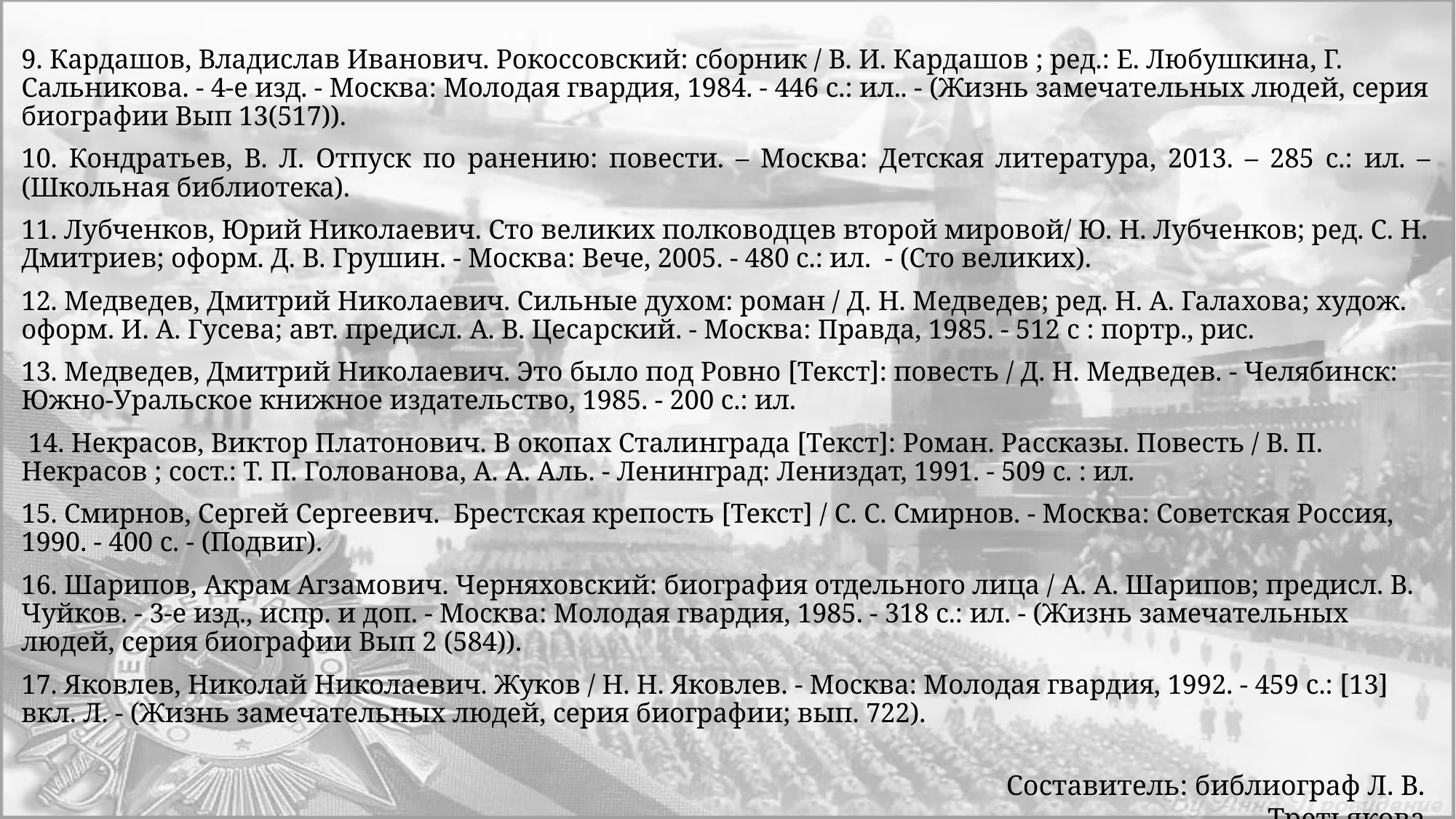

9. Кардашов, Владислав Иванович. Рокоссовский: сборник / В. И. Кардашов ; ред.: Е. Любушкина, Г. Сальникова. - 4-е изд. - Москва: Молодая гвардия, 1984. - 446 с.: ил.. - (Жизнь замечательных людей, серия биографии Вып 13(517)).
10. Кондратьев, В. Л. Отпуск по ранению: повести. – Москва: Детская литература, 2013. – 285 с.: ил. – (Школьная библиотека).
11. Лубченков, Юрий Николаевич. Сто великих полководцев второй мировой/ Ю. Н. Лубченков; ред. С. Н. Дмитриев; оформ. Д. В. Грушин. - Москва: Вече, 2005. - 480 с.: ил.  - (Сто великих).
12. Медведев, Дмитрий Николаевич. Сильные духом: роман / Д. Н. Медведев; ред. Н. А. Галахова; худож. оформ. И. А. Гусева; авт. предисл. А. В. Цесарский. - Москва: Правда, 1985. - 512 с : портр., рис.
13. Медведев, Дмитрий Николаевич. Это было под Ровно [Текст]: повесть / Д. Н. Медведев. - Челябинск: Южно-Уральское книжное издательство, 1985. - 200 с.: ил.
 14. Некрасов, Виктор Платонович. В окопах Сталинграда [Текст]: Роман. Рассказы. Повесть / В. П. Некрасов ; сост.: Т. П. Голованова, А. А. Аль. - Ленинград: Лениздат, 1991. - 509 с. : ил.
15. Смирнов, Сергей Сергеевич.  Брестская крепость [Текст] / С. С. Смирнов. - Москва: Советская Россия, 1990. - 400 с. - (Подвиг).
16. Шарипов, Акрам Агзамович. Черняховский: биография отдельного лица / А. А. Шарипов; предисл. В. Чуйков. - 3-е изд., испр. и доп. - Москва: Молодая гвардия, 1985. - 318 с.: ил. - (Жизнь замечательных людей, серия биографии Вып 2 (584)).
17. Яковлев, Николай Николаевич. Жуков / Н. Н. Яковлев. - Москва: Молодая гвардия, 1992. - 459 с.: [13] вкл. Л. - (Жизнь замечательных людей, серия биографии; вып. 722).

Составитель: библиограф Л. В. Третьякова